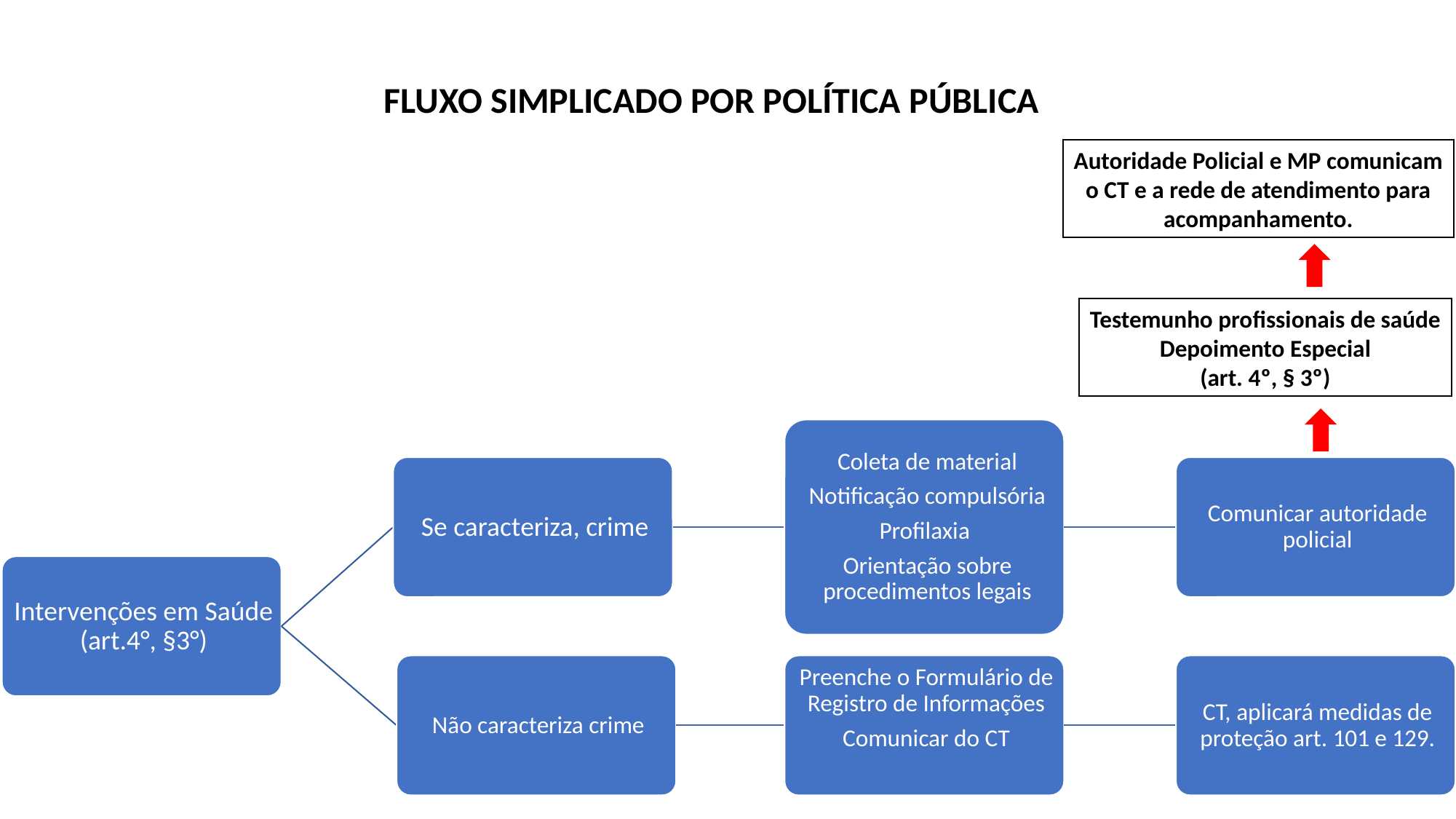

FLUXO SIMPLICADO POR POLÍTICA PÚBLICA
Autoridade Policial e MP comunicam
o CT e a rede de atendimento para
acompanhamento.
Intervenções em Saúde (art.4°, §3°)

Se caracteriza, crime

Coleta de material
Notificação compulsória
Profilaxia
Orientação sobre procedimentos legais

Comunicar autoridade policial

Não caracteriza crime

Preenche o Formulário de Registro de Informações
Comunicar do CT

CT, aplicará medidas de proteção art. 101 e 129.

Testemunho profissionais de saúde
Depoimento Especial
(art. 4º, § 3º)